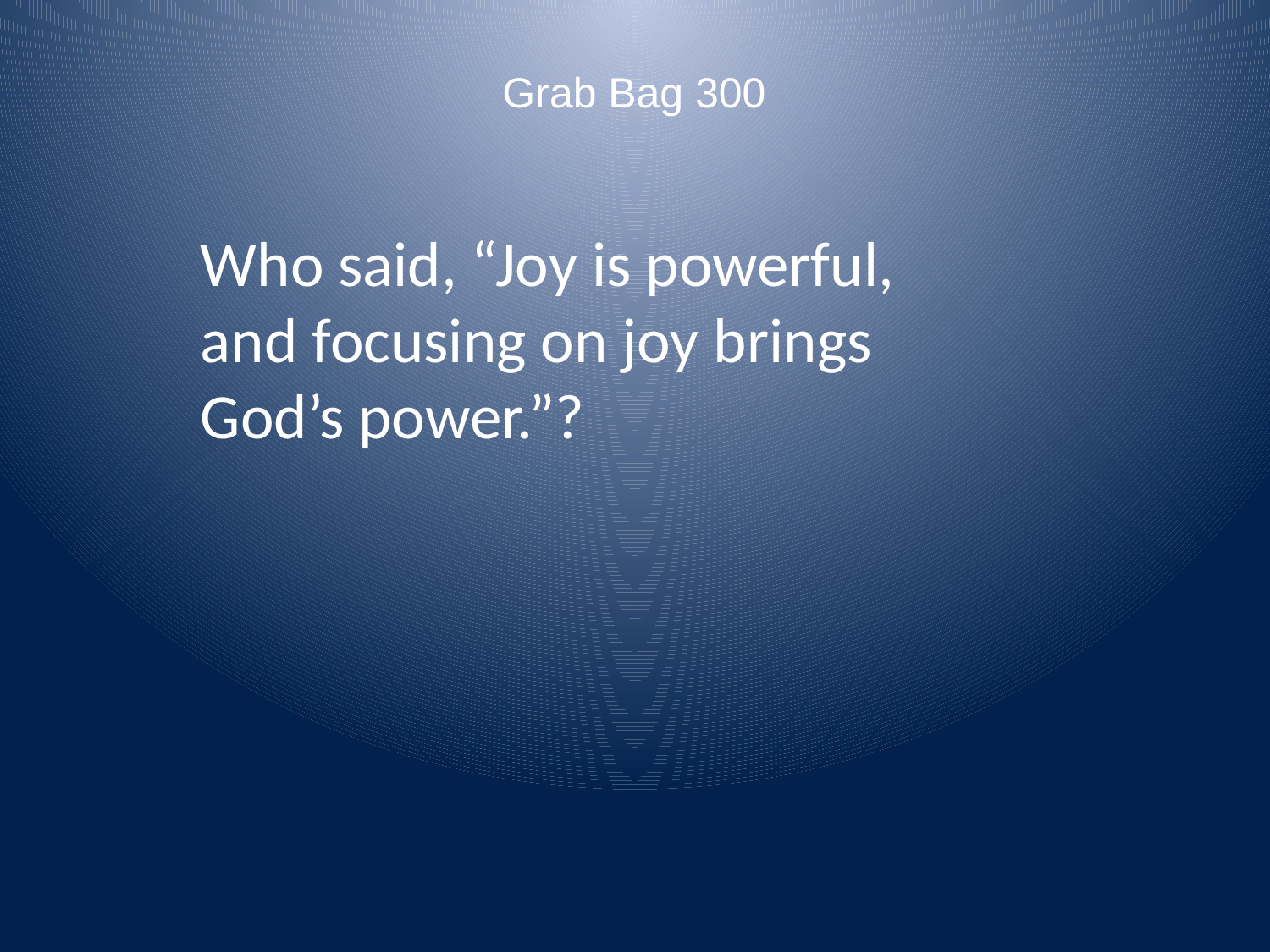

Grab Bag 300
Who said, “Joy is powerful, and focusing on joy brings God’s power.”?